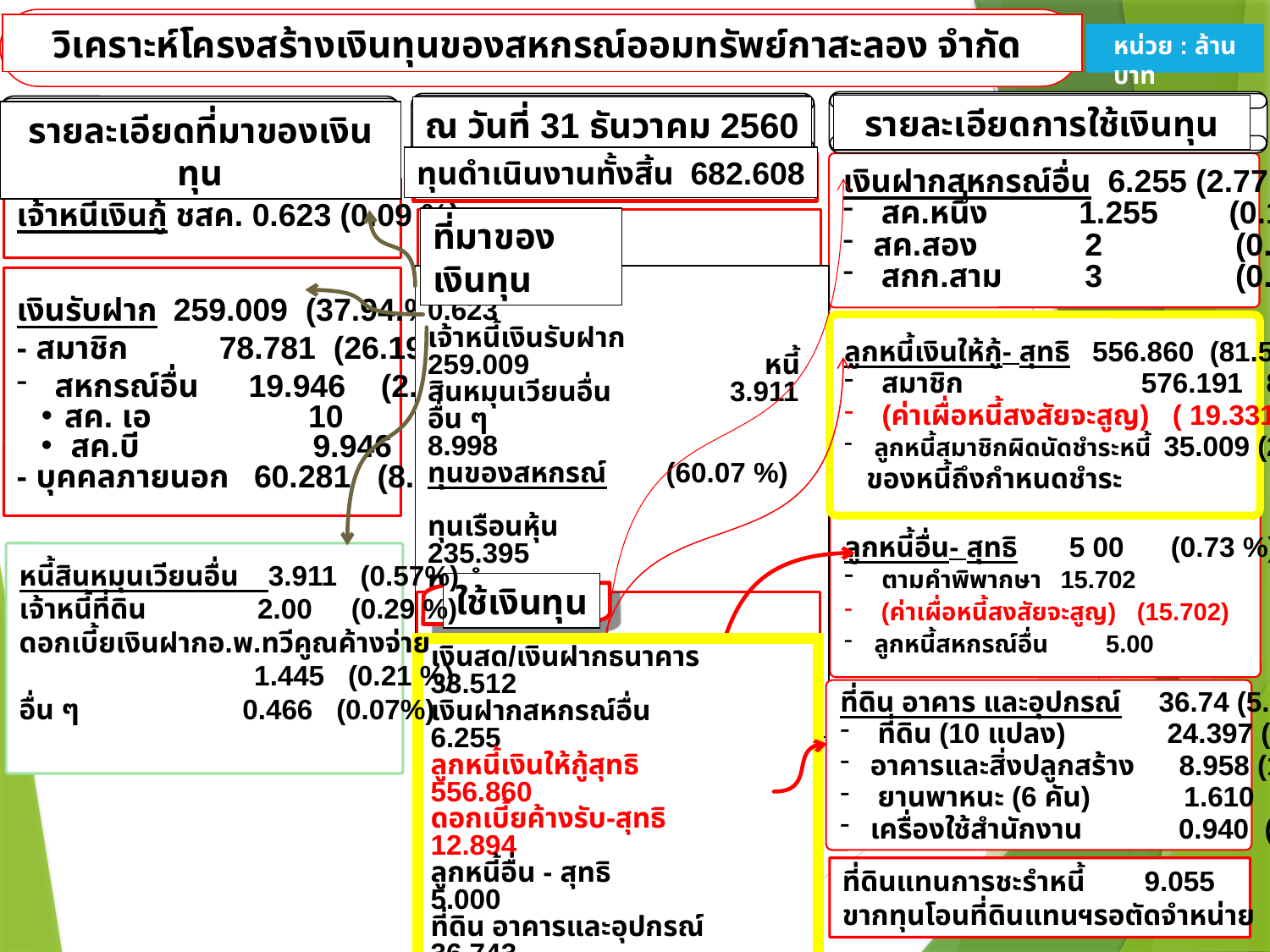

วิเคราะห์โครงสร้างเงินทุนของสหกรณ์ออมทรัพย์กาสะลอง จำกัด

รายละเอียดการใช้เงินทุน

ณ วันที่ 31 ธันวาคม 2560

รายละเอียดที่มาของเงินทุน
ทุนดำเนินงานทั้งสิ้น  682.608

เงินฝากสหกรณ์อื่น  6.255 (2.77 %)
 สค.หนึ่ง           1.255        (0.18 %)
สค.สอง             2               (0.29%)
 สกก.สาม          3               (0.44%)

เจ้าหนี้เงินกู้ ชสค. 0.623 (0.09 %)

ที่มาของเงินทุน

เจ้าหนี้เงินกู้                          0.623
เจ้าหนี้เงินรับฝาก              259.009                              หนี้สินหมุนเวียนอื่น                3.911
อื่น ๆ                                    8.998
ทุนของสหกรณ์        (60.07 %)
ทุนเรือนหุ้น                      235.395
ทุนสำรอง                          97.533
ทุนสะสม                            45.979
กำไรสุทธิประจำปี                31.159
เงินรับฝาก  259.009  (37.94.%)
- สมาชิก           78.781  (26.19 %)
 สหกรณ์อื่น      19.946    (2.92 %)         .........
 สค. เอ                   10
  สค.บี                     9.946
- บุคคลภายนอก   60.281   (8.83%)
ลูกหนี้เงินให้กู้- สุทธิ   556.860  (81.578 %)
 สมาชิก                        576.191   84.41%
 (ค่าเผื่อหนี้สงสัยจะสูญ)   ( 19.331) (2.83%)
ลูกหนี้สมาชิกผิดนัดชำระหนี้  35.009 (21.13%)
   ของหนี้ถึงกำหนดชำระ
ใช้เงินทุน

ที่ดิน อาคาร และอุปกรณ์     36.74 (5.38 %)
 ที่ดิน (10 แปลง)             24.397 (3.574%)
อาคารและสิ่งปลูกสร้าง      8.958 (1.31%)
 ยานพาหนะ (6 คัน)            1.610  (0.24%)
เครื่องใช้สำนักงาน             0.940  (014 %)
เงินสด/เงินฝากธนาคาร         33.512
เงินฝากสหกรณ์อื่น                    6.255
ลูกหนี้เงินให้กู้สุทธิ                 556.860
ดอกเบี้ยค้างรับ-สุทธิ              12.894
ลูกหนี้อื่น - สุทธิ                        5.000
ที่ดิน อาคารและอุปกรณ์          36.743
เงินลงทุน                                 4.215
สินทรัพย์หมุนเวียนอื่น             13.190
อื่น ๆ                                     13.939

หน่วย : ล้านบาท
ลูกหนี้อื่น- สุทธิ       5 00      (0.73 %)
 ตามคำพิพากษา   15.702
 (ค่าเผื่อหนี้สงสัยจะสูญ)   (15.702)
ลูกหนี้สหกรณ์อื่น         5.00

หนี้สินหมุนเวียนอื่น    3.911   (0.57%)
เจ้าหนี้ที่ดิน               2.00     (0.29 %)
ดอกเบี้ยเงินฝากอ.พ.ทวีคูณค้างจ่าย
                              1.445   (0.21 %)
อื่น ๆ                      0.466   (0.07%)

ที่ดินแทนการชะรำหนี้        9.055
ขากทุนโอนที่ดินแทนฯรอตัดจำหน่าย  2.398